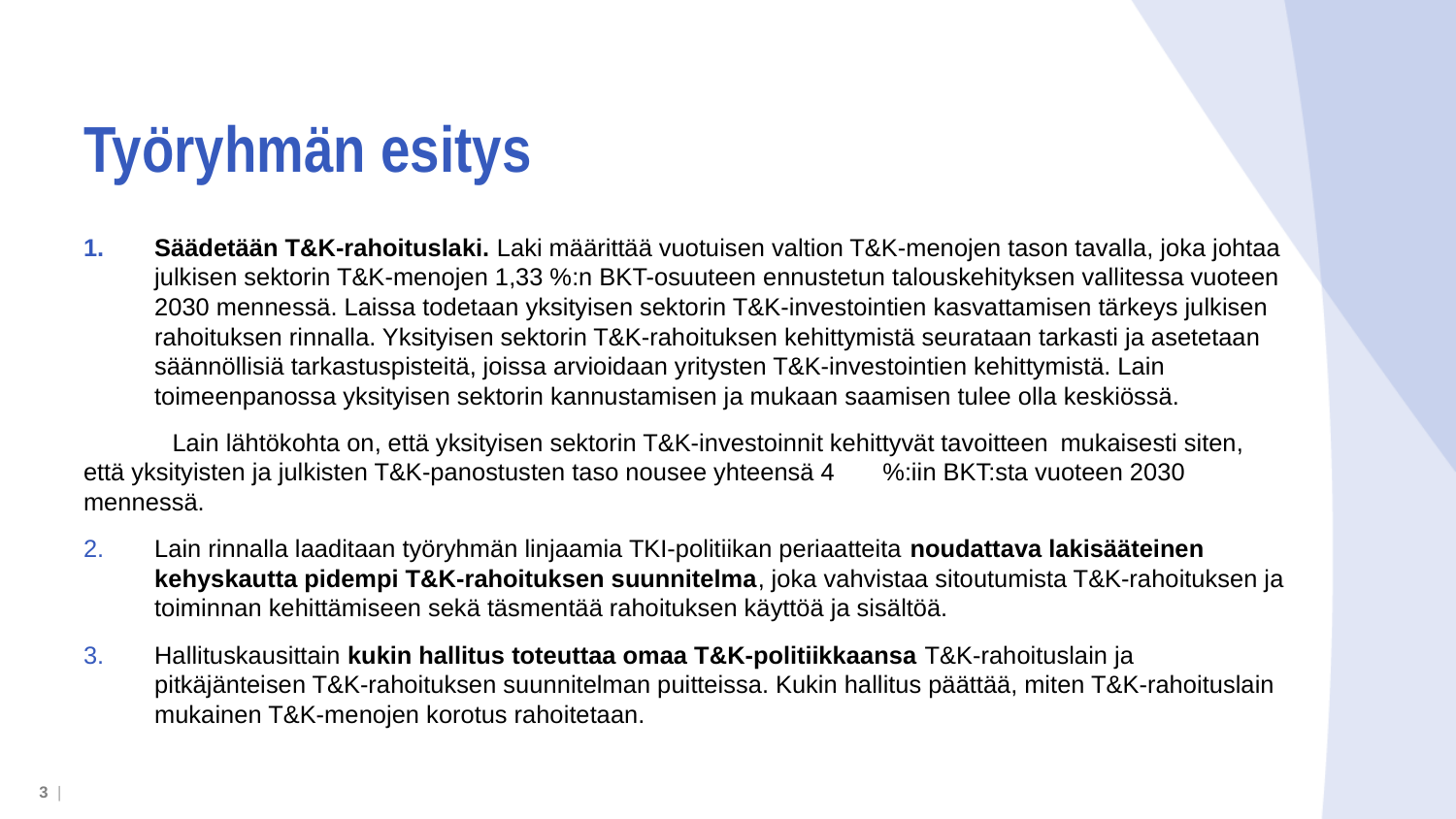

# Työryhmän esitys
Säädetään T&K-rahoituslaki. Laki määrittää vuotuisen valtion T&K-menojen tason tavalla, joka johtaa julkisen sektorin T&K-menojen 1,33 %:n BKT-osuuteen ennustetun talouskehityksen vallitessa vuoteen 2030 mennessä. Laissa todetaan yksityisen sektorin T&K-investointien kasvattamisen tärkeys julkisen rahoituksen rinnalla. Yksityisen sektorin T&K-rahoituksen kehittymistä seurataan tarkasti ja asetetaan säännöllisiä tarkastuspisteitä, joissa arvioidaan yritysten T&K-investointien kehittymistä. Lain toimeenpanossa yksityisen sektorin kannustamisen ja mukaan saamisen tulee olla keskiössä.
	Lain lähtökohta on, että yksityisen sektorin T&K-investoinnit kehittyvät tavoitteen 	mukaisesti siten, että yksityisten ja julkisten T&K-panostusten taso nousee yhteensä 4 	%:iin BKT:sta vuoteen 2030 mennessä.
Lain rinnalla laaditaan työryhmän linjaamia TKI-politiikan periaatteita noudattava lakisääteinen kehyskautta pidempi T&K-rahoituksen suunnitelma, joka vahvistaa sitoutumista T&K-rahoituksen ja toiminnan kehittämiseen sekä täsmentää rahoituksen käyttöä ja sisältöä.
Hallituskausittain kukin hallitus toteuttaa omaa T&K-politiikkaansa T&K-rahoituslain ja pitkäjänteisen T&K-rahoituksen suunnitelman puitteissa. Kukin hallitus päättää, miten T&K-rahoituslain mukainen T&K-menojen korotus rahoitetaan.

3  |